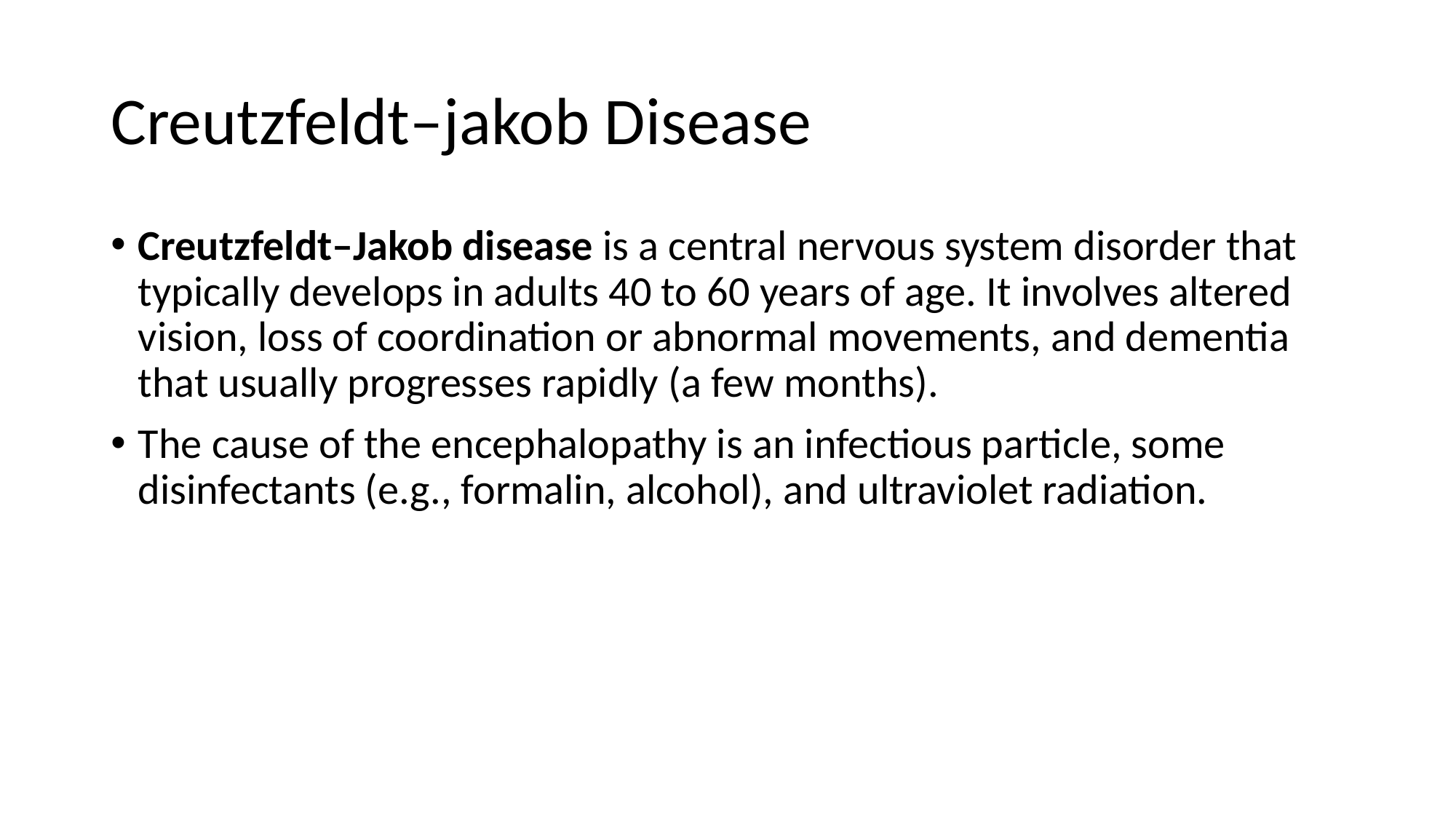

# Creutzfeldt–jakob Disease
Creutzfeldt–Jakob disease is a central nervous system disorder that typically develops in adults 40 to 60 years of age. It involves altered vision, loss of coordination or abnormal movements, and dementia that usually progresses rapidly (a few months).
The cause of the encephalopathy is an infectious particle, some disinfectants (e.g., formalin, alcohol), and ultraviolet radiation.